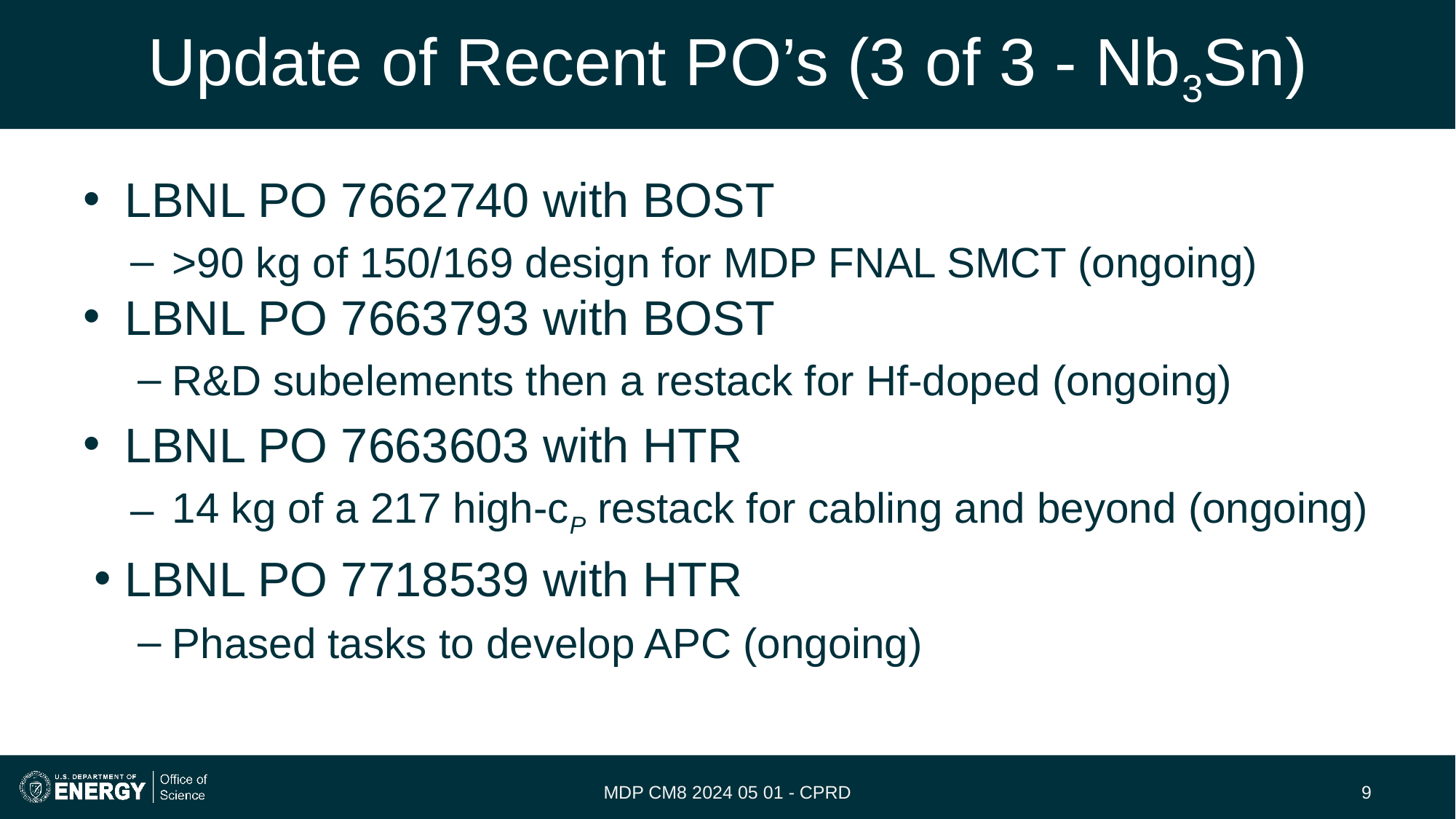

# Update of Recent PO’s (3 of 3 - Nb3Sn)
LBNL PO 7662740 with BOST
>90 kg of 150/169 design for MDP FNAL SMCT (ongoing)
LBNL PO 7663793 with BOST
R&D subelements then a restack for Hf-doped (ongoing)
LBNL PO 7663603 with HTR
14 kg of a 217 high-cP restack for cabling and beyond (ongoing)
LBNL PO 7718539 with HTR
Phased tasks to develop APC (ongoing)
MDP CM8 2024 05 01 - CPRD
9